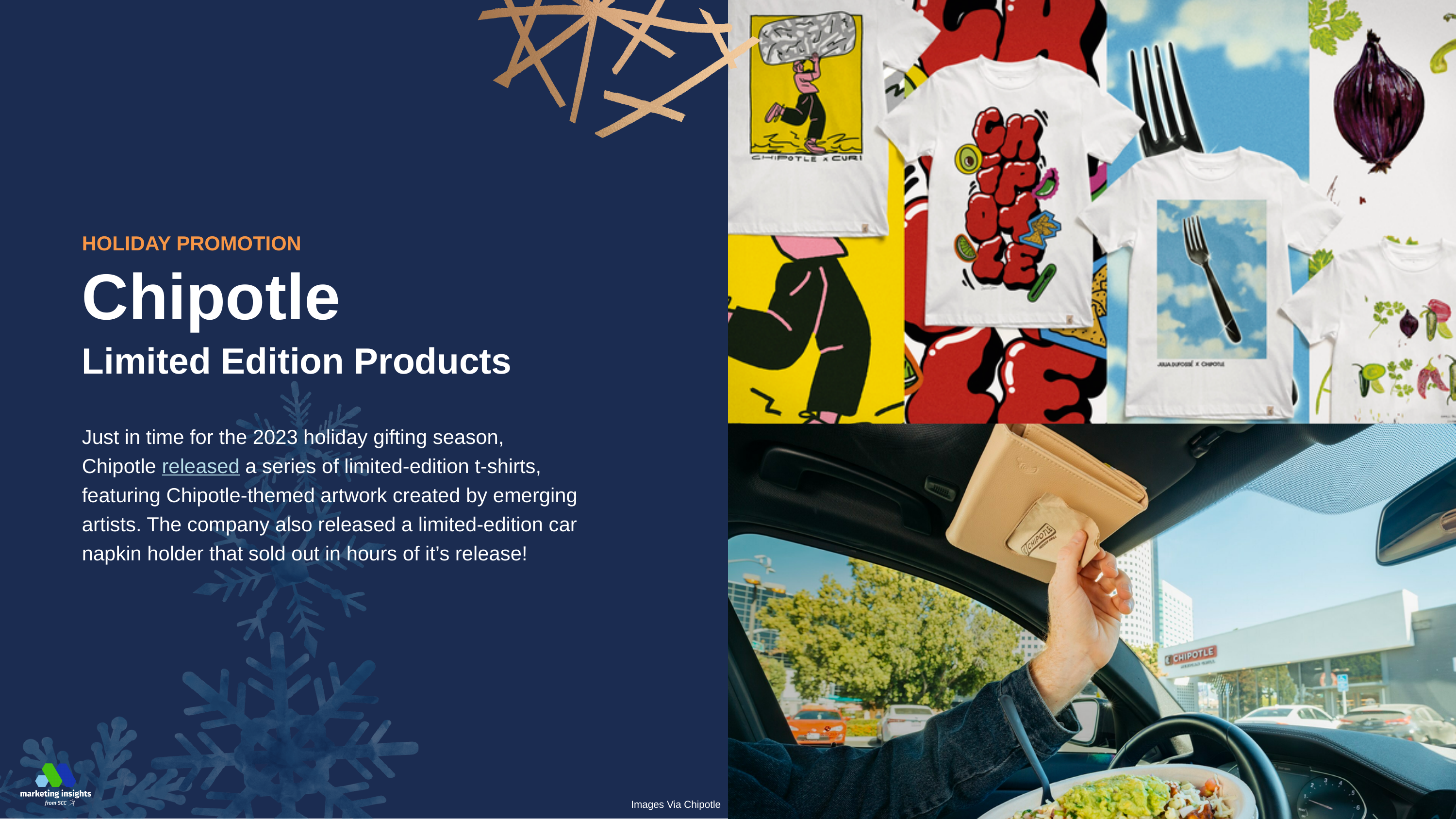

HOLIDAY ﻿PROMOTION
Chipotle
Limited Edition Products
Just in time for the 2023 holiday gifting season, Chipotle released a series of limited-edition t-shirts, featuring Chipotle-themed artwork created by emerging artists. The company also released a limited-edition car napkin holder that sold out in hours of it’s release!

Images Via Chipotle